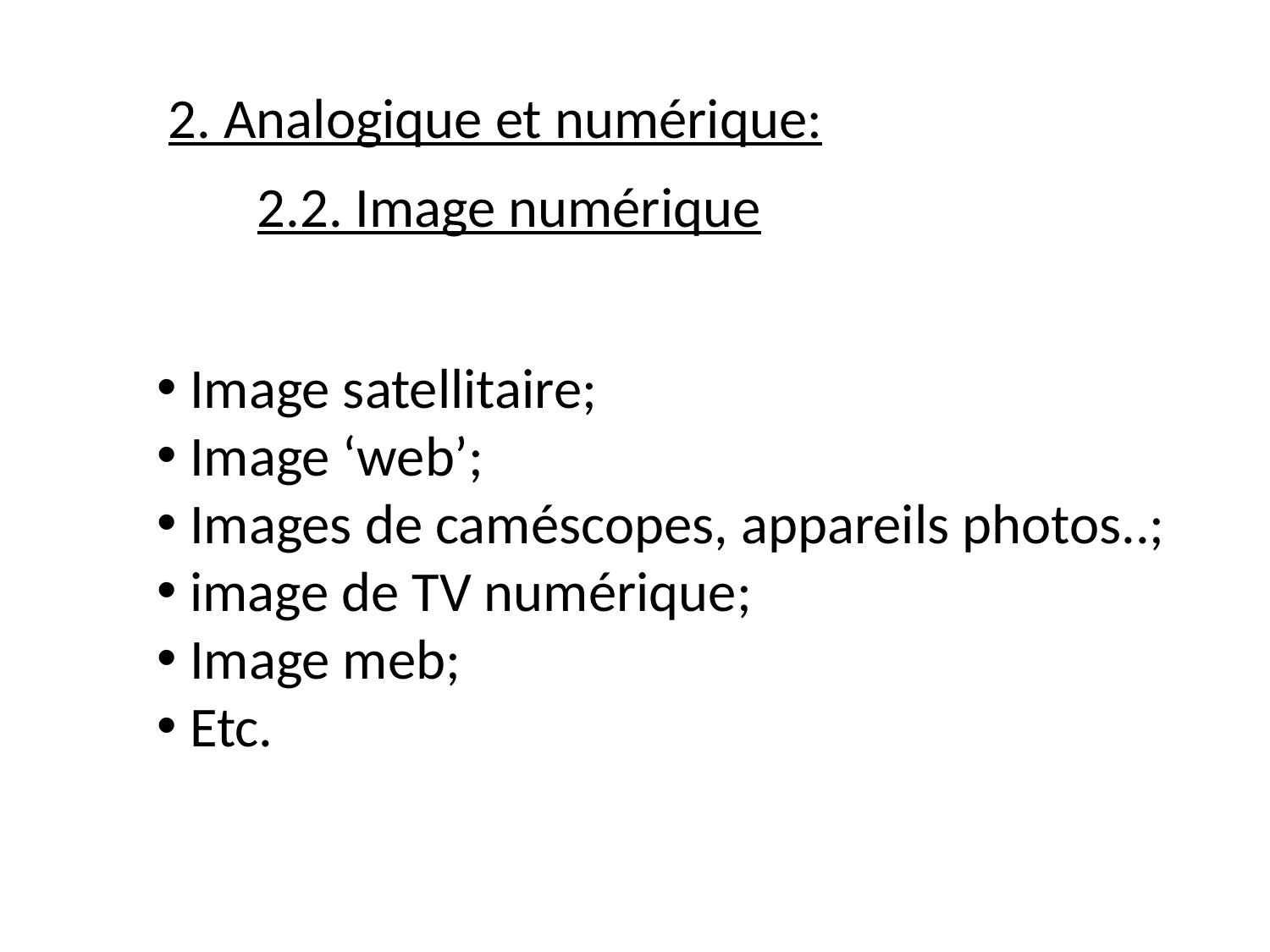

2. Analogique et numérique:
2.2. Image numérique
 Image satellitaire;
 Image ‘web’;
 Images de caméscopes, appareils photos..;
 image de TV numérique;
 Image meb;
 Etc.